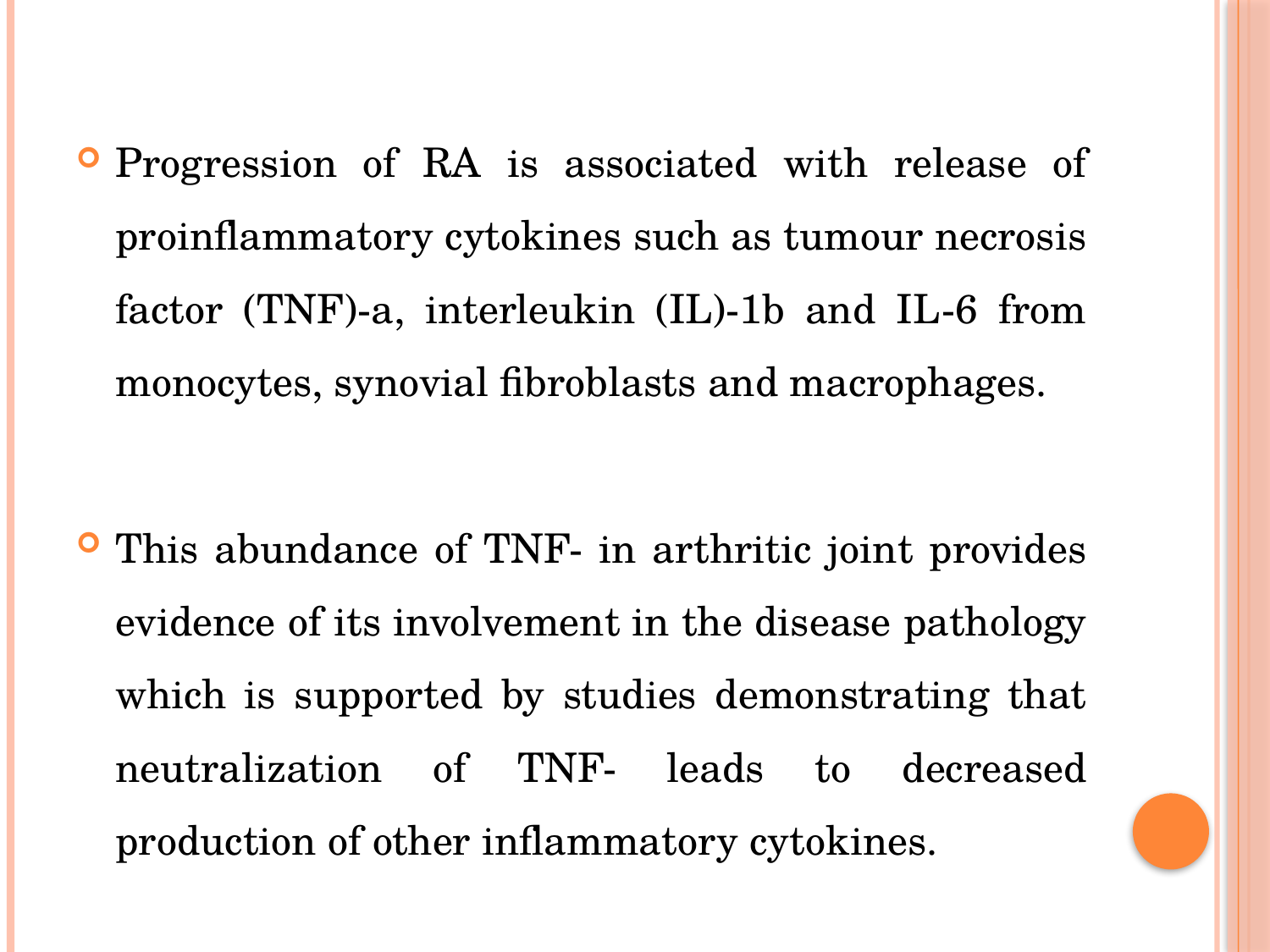

Progression of RA is associated with release of proinflammatory cytokines such as tumour necrosis factor (TNF)-a, interleukin (IL)-1b and IL-6 from monocytes, synovial fibroblasts and macrophages.

This abundance of TNF- in arthritic joint provides evidence of its involvement in the disease pathology which is supported by studies demonstrating that neutralization of TNF- leads to decreased production of other inflammatory cytokines.